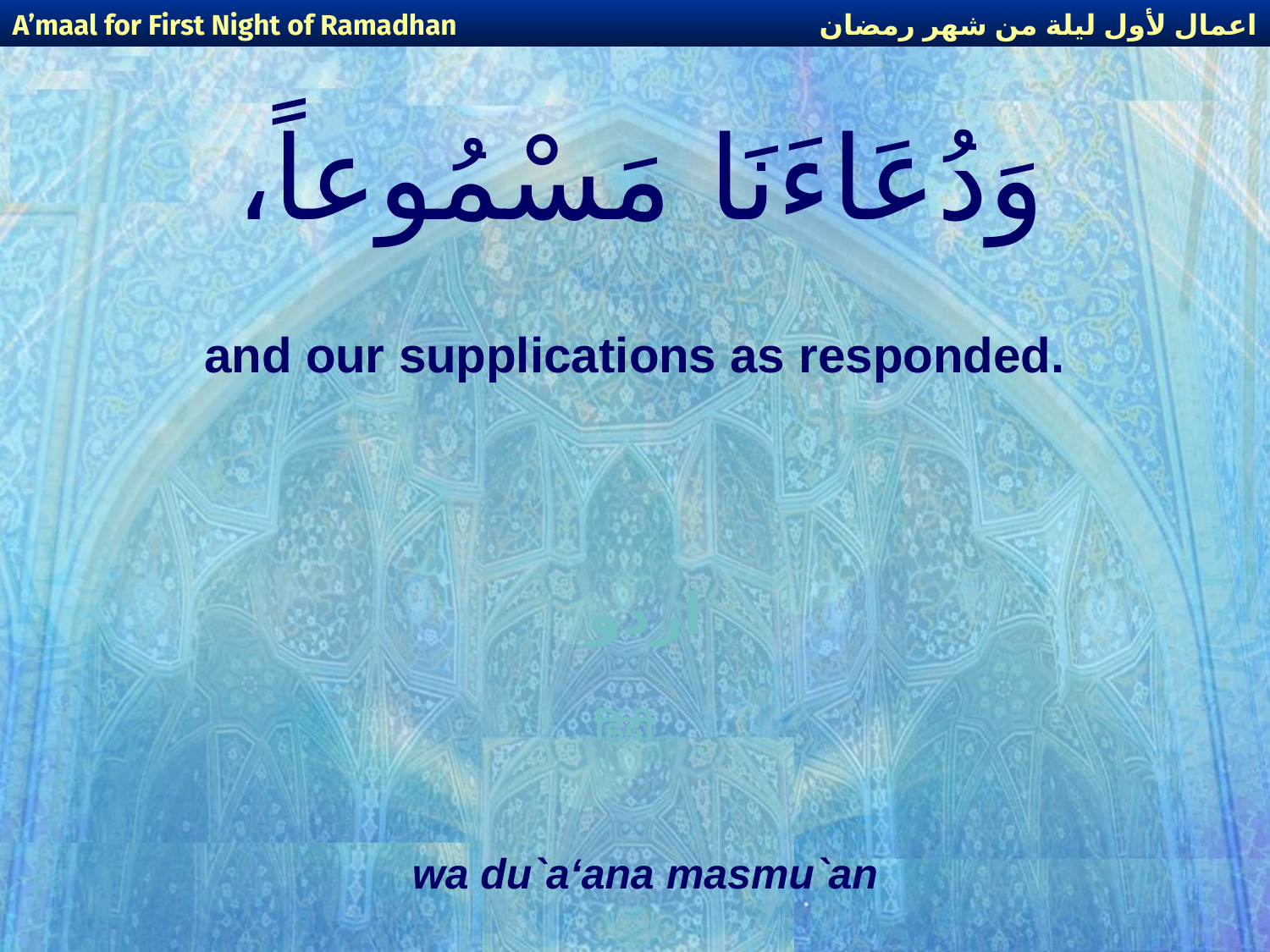

اعمال لأول ليلة من شهر رمضان
A’maal for First Night of Ramadhan
# وَدُعَاءَنَا مَسْمُوعاً،
and our supplications as responded.
اردو
हिंदी
wa du`a‘ana masmu`an